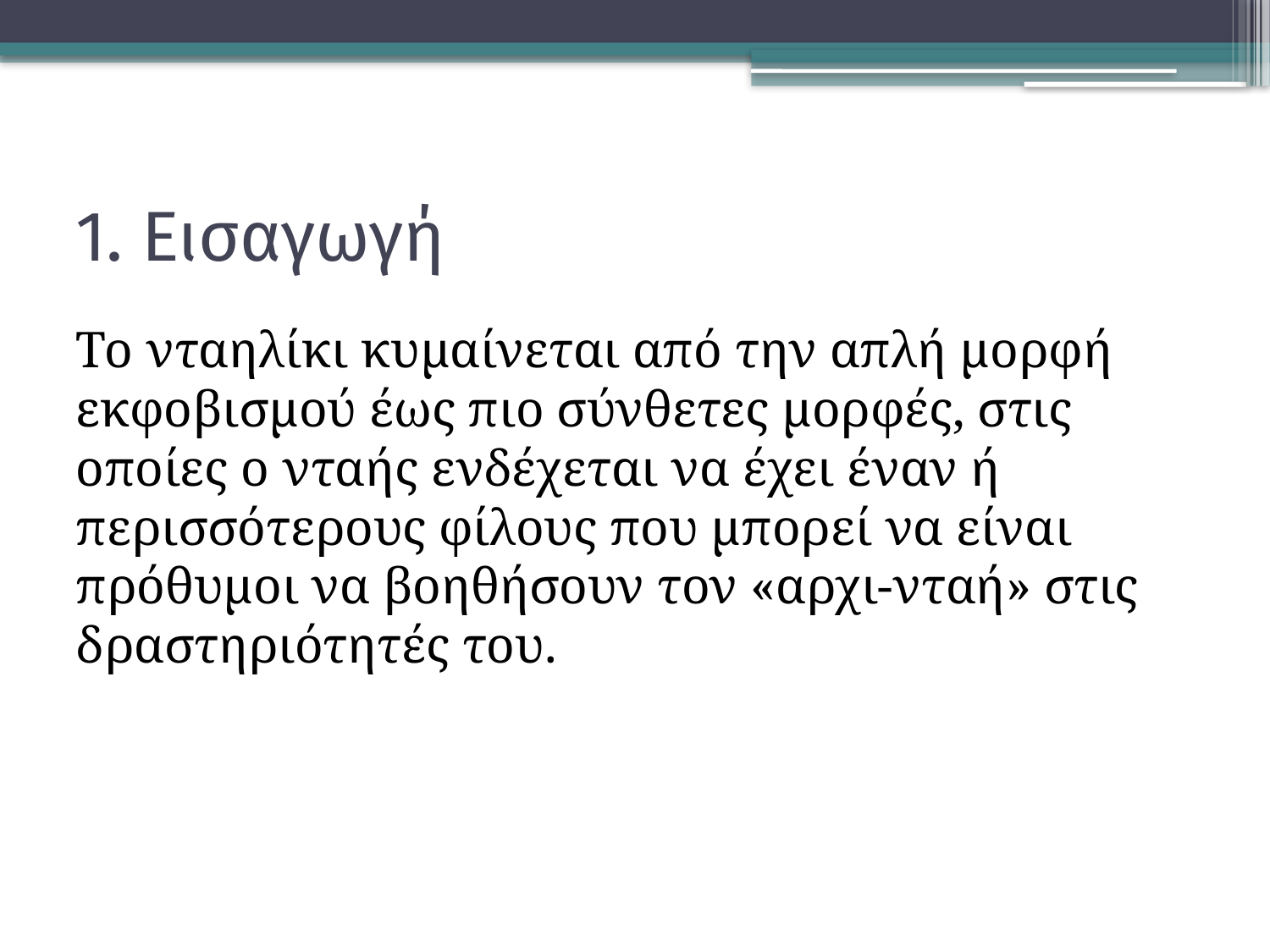

# 1. Εισαγωγή
Το νταηλίκι κυμαίνεται από την απλή μορφή εκφοβισμού έως πιο σύνθετες μορφές, στις οποίες ο νταής ενδέχεται να έχει έναν ή περισσότερους φίλους που μπορεί να είναι πρόθυμοι να βοηθήσουν τον «αρχι-νταή» στις δραστηριότητές του.